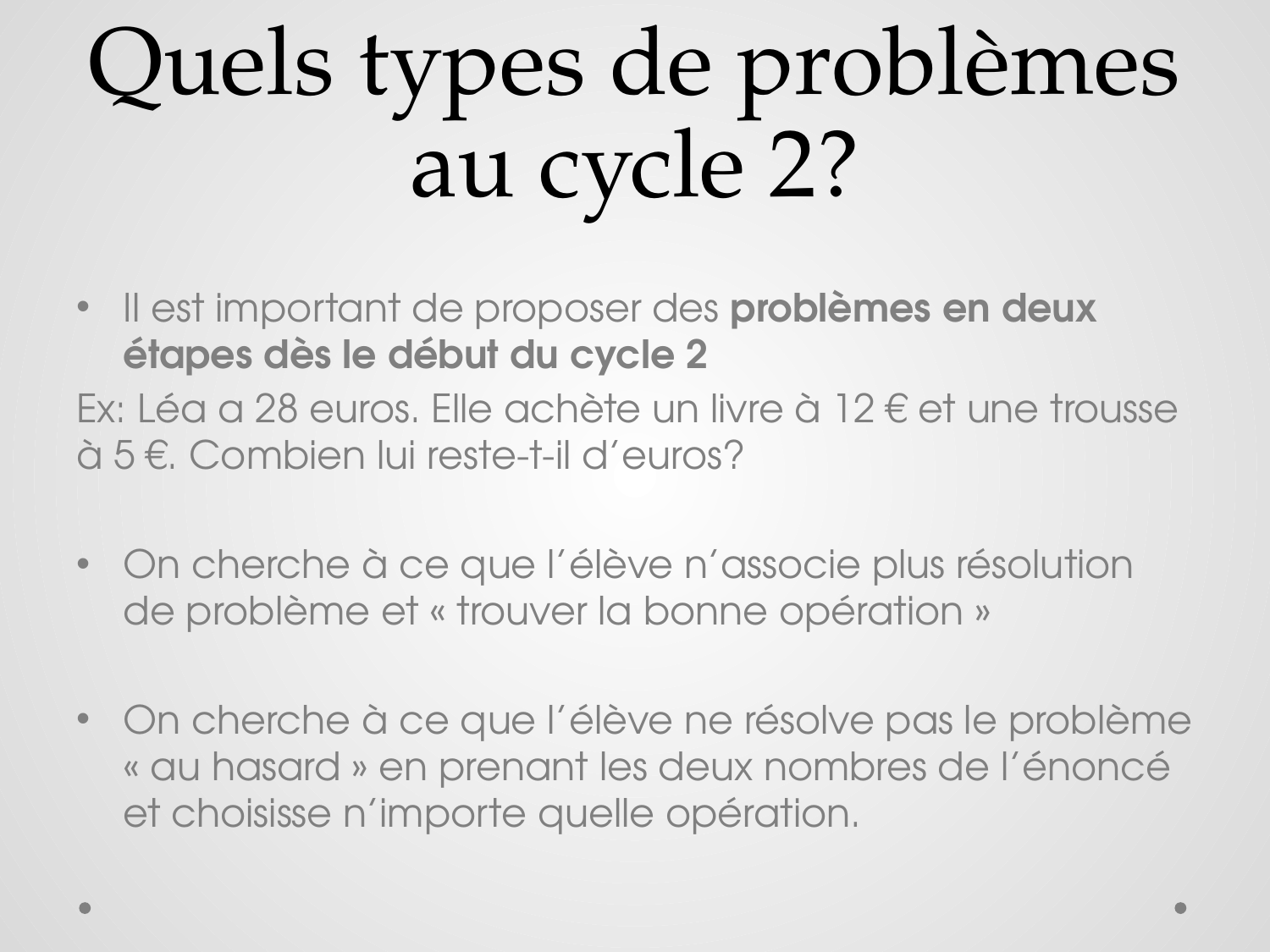

# Quels types de problèmes au cycle 2?

Il est important de proposer des problèmes en deux étapes dès le début du cycle 2
Ex: Léa a 28 euros. Elle achète un livre à 12 € et une trousse à 5 €. Combien lui reste-t-il d’euros?

On cherche à ce que l’élève n’associe plus résolution de problème et « trouver la bonne opération »

On cherche à ce que l’élève ne résolve pas le problème « au hasard » en prenant les deux nombres de l’énoncé et choisisse n’importe quelle opération.